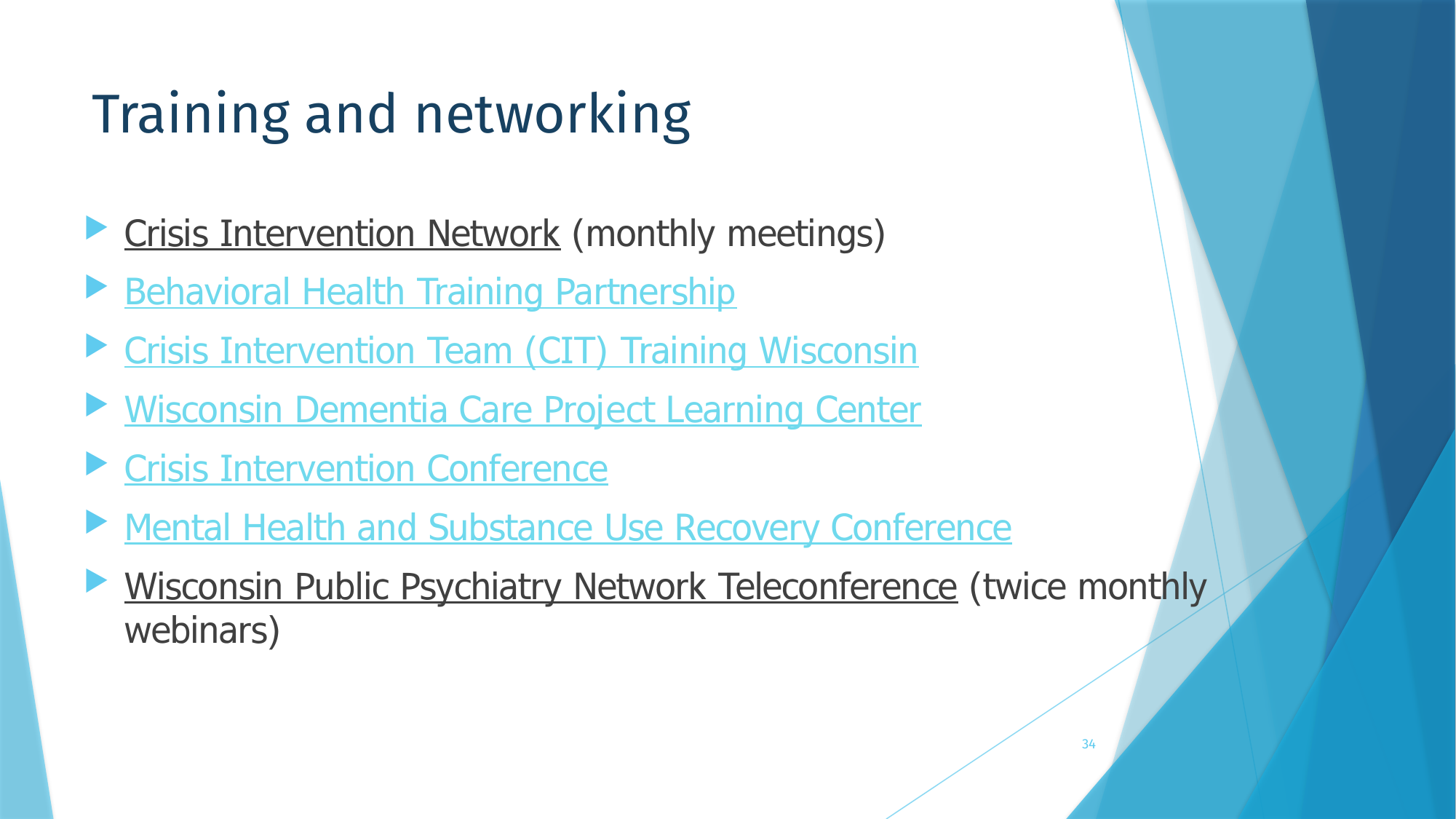

# Training and networking
Crisis Intervention Network (monthly meetings)
Behavioral Health Training Partnership
Crisis Intervention Team (CIT) Training Wisconsin
Wisconsin Dementia Care Project Learning Center
Crisis Intervention Conference
Mental Health and Substance Use Recovery Conference
Wisconsin Public Psychiatry Network Teleconference (twice monthly webinars)
34